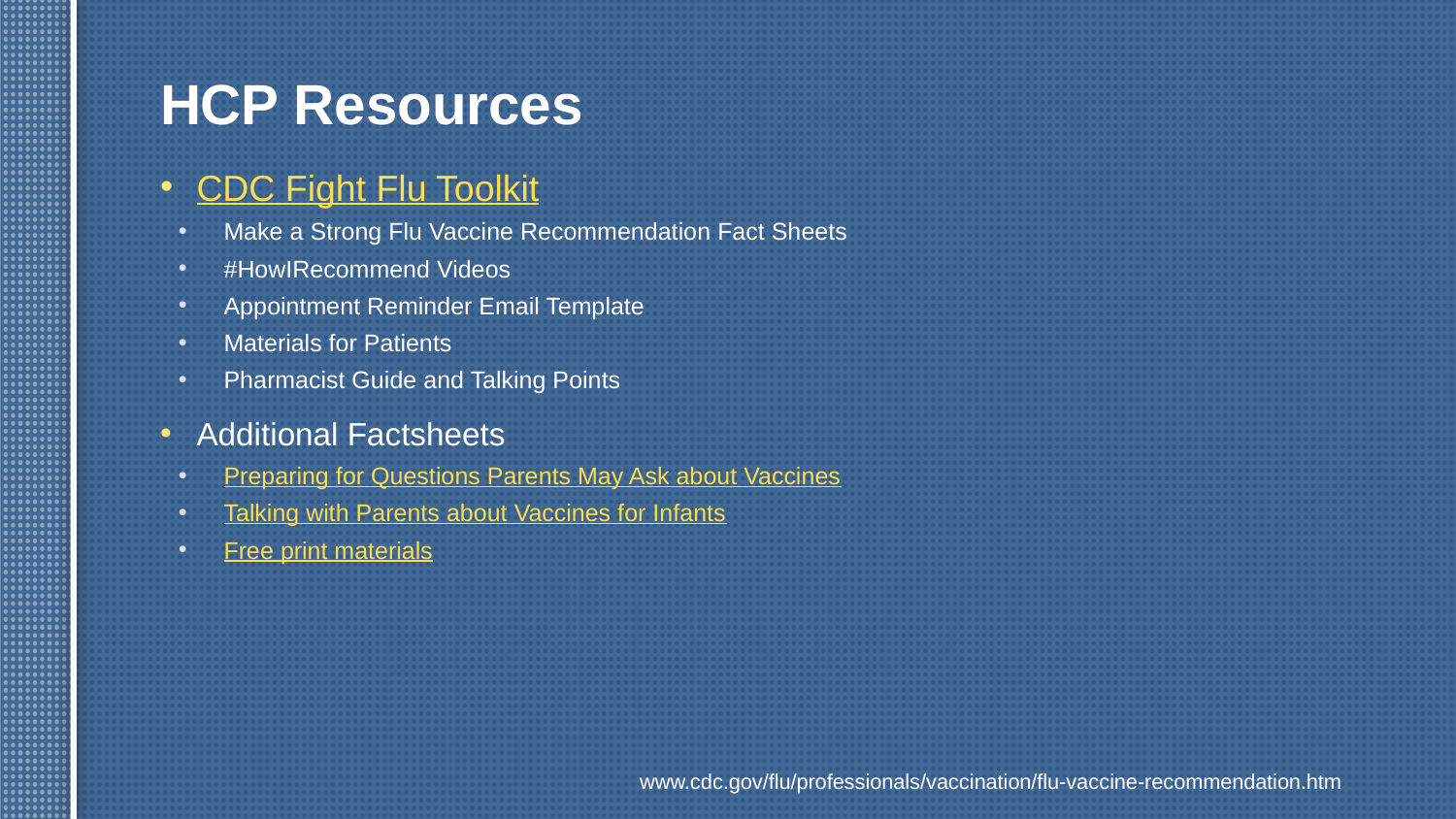

# HCP Resources
CDC Fight Flu Toolkit
Make a Strong Flu Vaccine Recommendation Fact Sheets
#HowIRecommend Videos
Appointment Reminder Email Template
Materials for Patients
Pharmacist Guide and Talking Points
Additional Factsheets
Preparing for Questions Parents May Ask about Vaccines
Talking with Parents about Vaccines for Infants
Free print materials
	                       www.cdc.gov/flu/professionals/vaccination/flu-vaccine-recommendation.htm